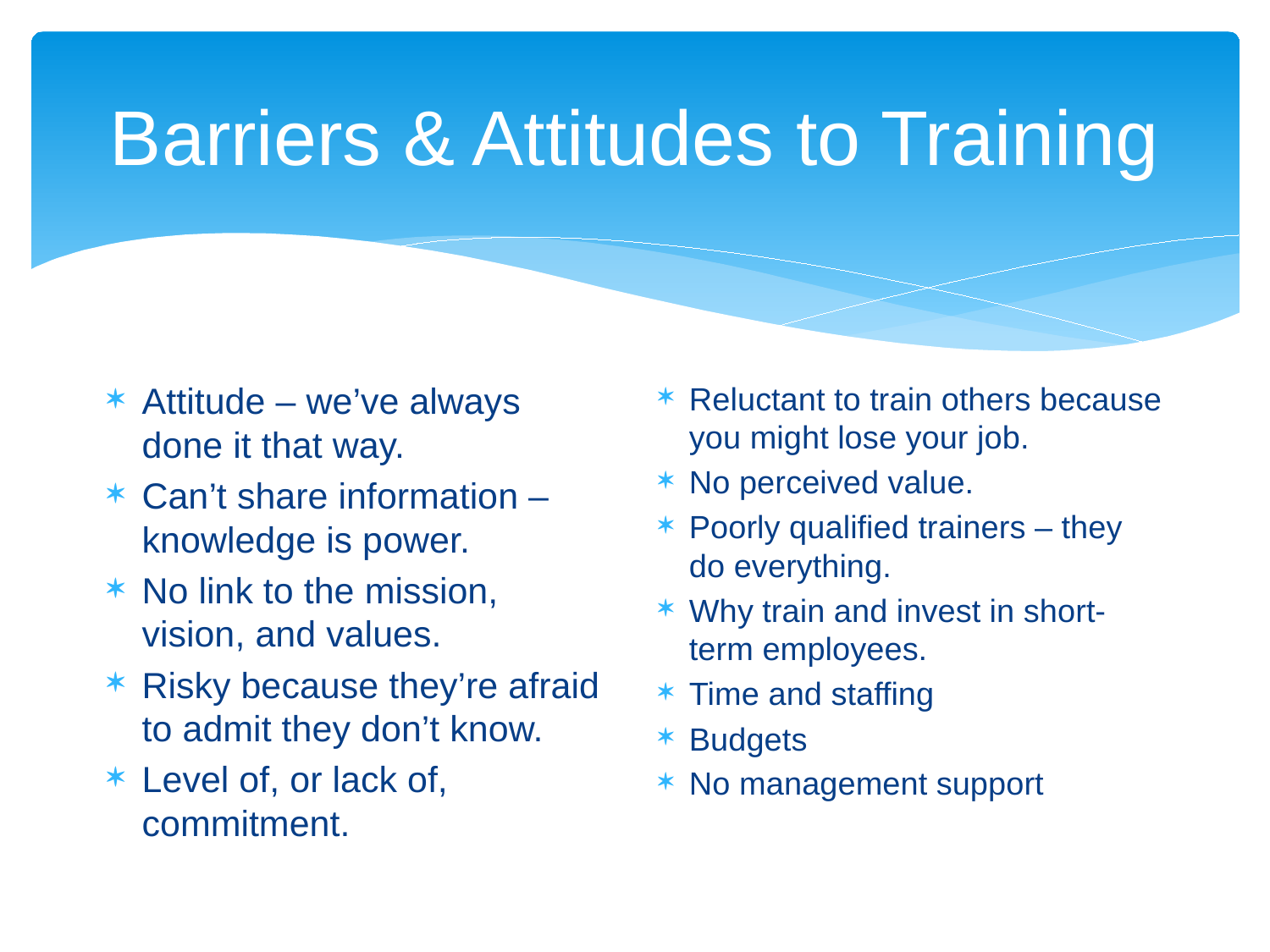

# Barriers & Attitudes to Training
Attitude – we’ve always done it that way.
Can’t share information – knowledge is power.
No link to the mission, vision, and values.
Risky because they’re afraid to admit they don’t know.
Level of, or lack of, commitment.

Reluctant to train others because you might lose your job.
No perceived value.
Poorly qualified trainers – they do everything.
Why train and invest in short-term employees.
Time and staffing
Budgets
No management support